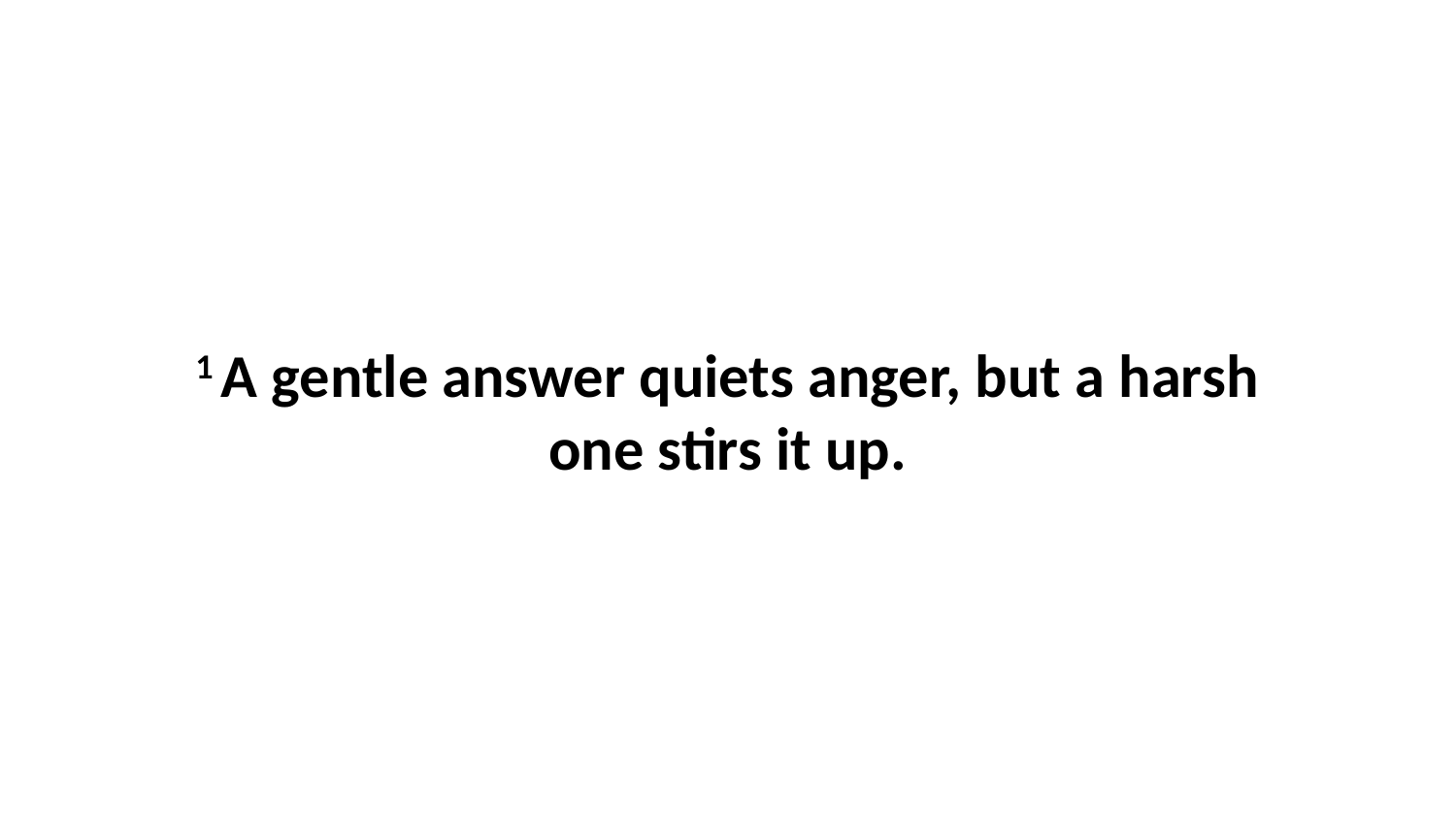

1 A gentle answer quiets anger, but a harsh one stirs it up.